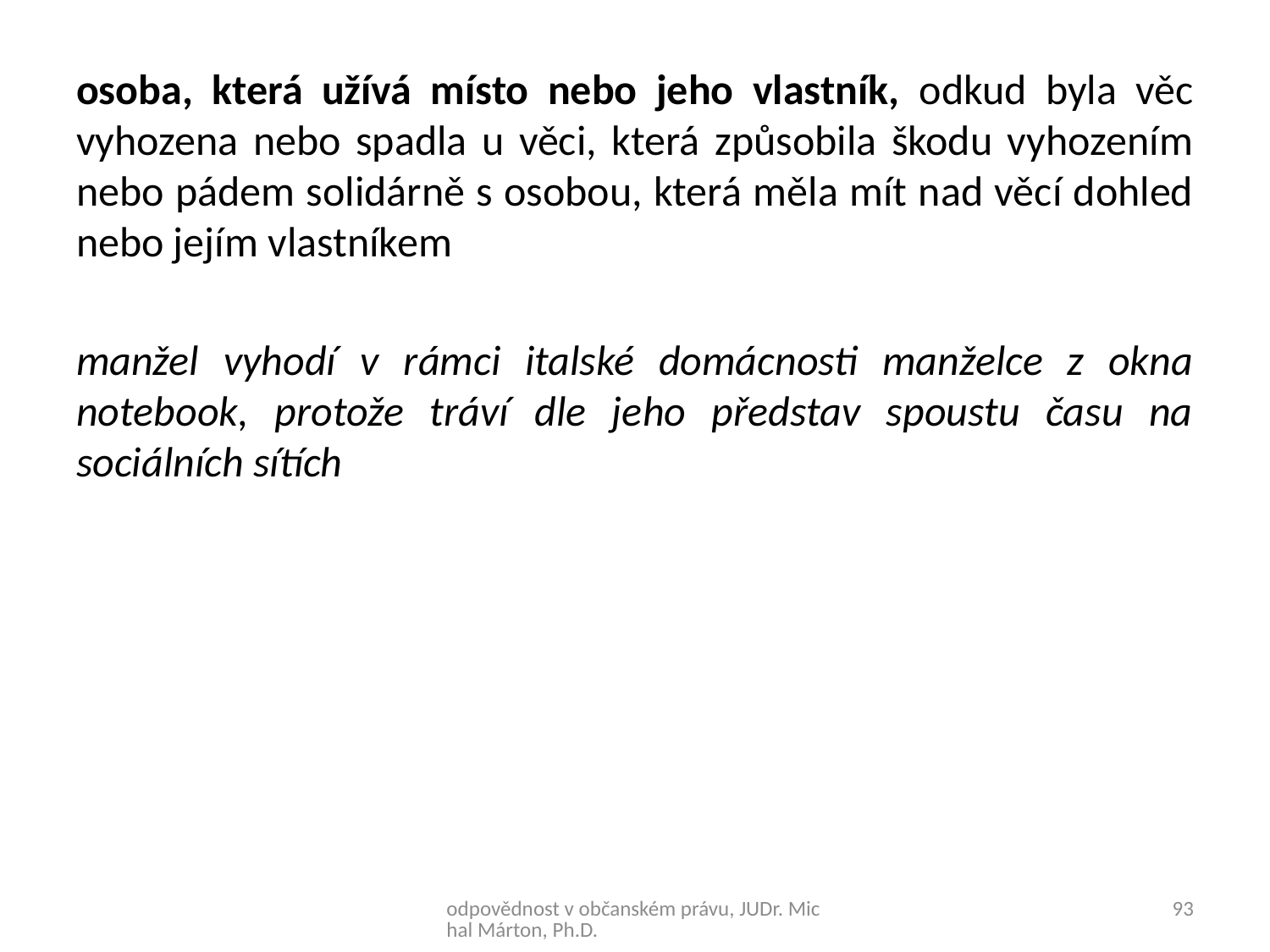

osoba, která užívá místo nebo jeho vlastník, odkud byla věc vyhozena nebo spadla u věci, která způsobila škodu vyhozením nebo pádem solidárně s osobou, která měla mít nad věcí dohled nebo jejím vlastníkem

manžel vyhodí v rámci italské domácnosti manželce z okna notebook, protože tráví dle jeho představ spoustu času na sociálních sítích
odpovědnost v občanském právu, JUDr. Michal Márton, Ph.D.
93